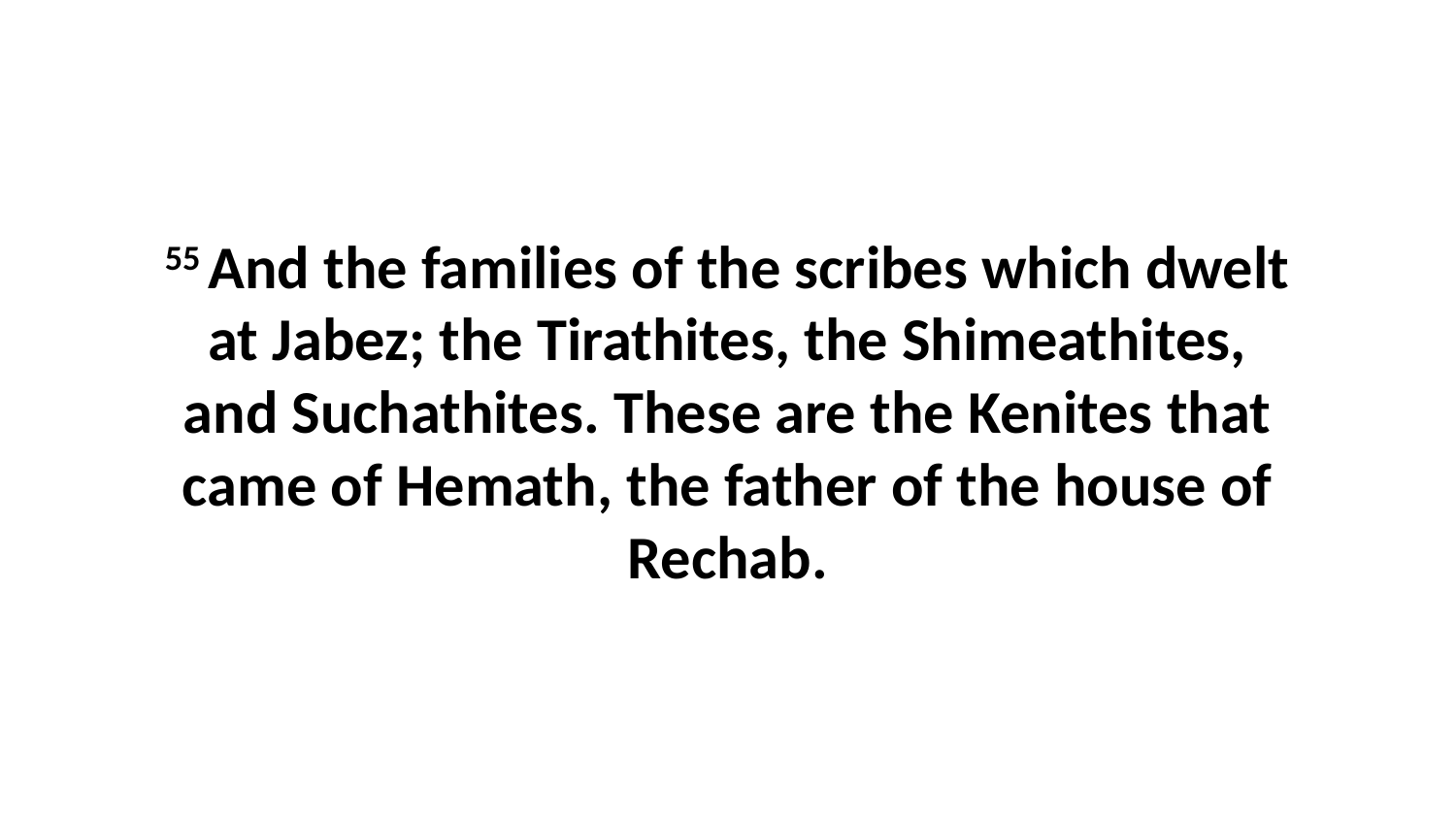

55 And the families of the scribes which dwelt at Jabez; the Tirathites, the Shimeathites, and Suchathites. These are the Kenites that came of Hemath, the father of the house of Rechab.